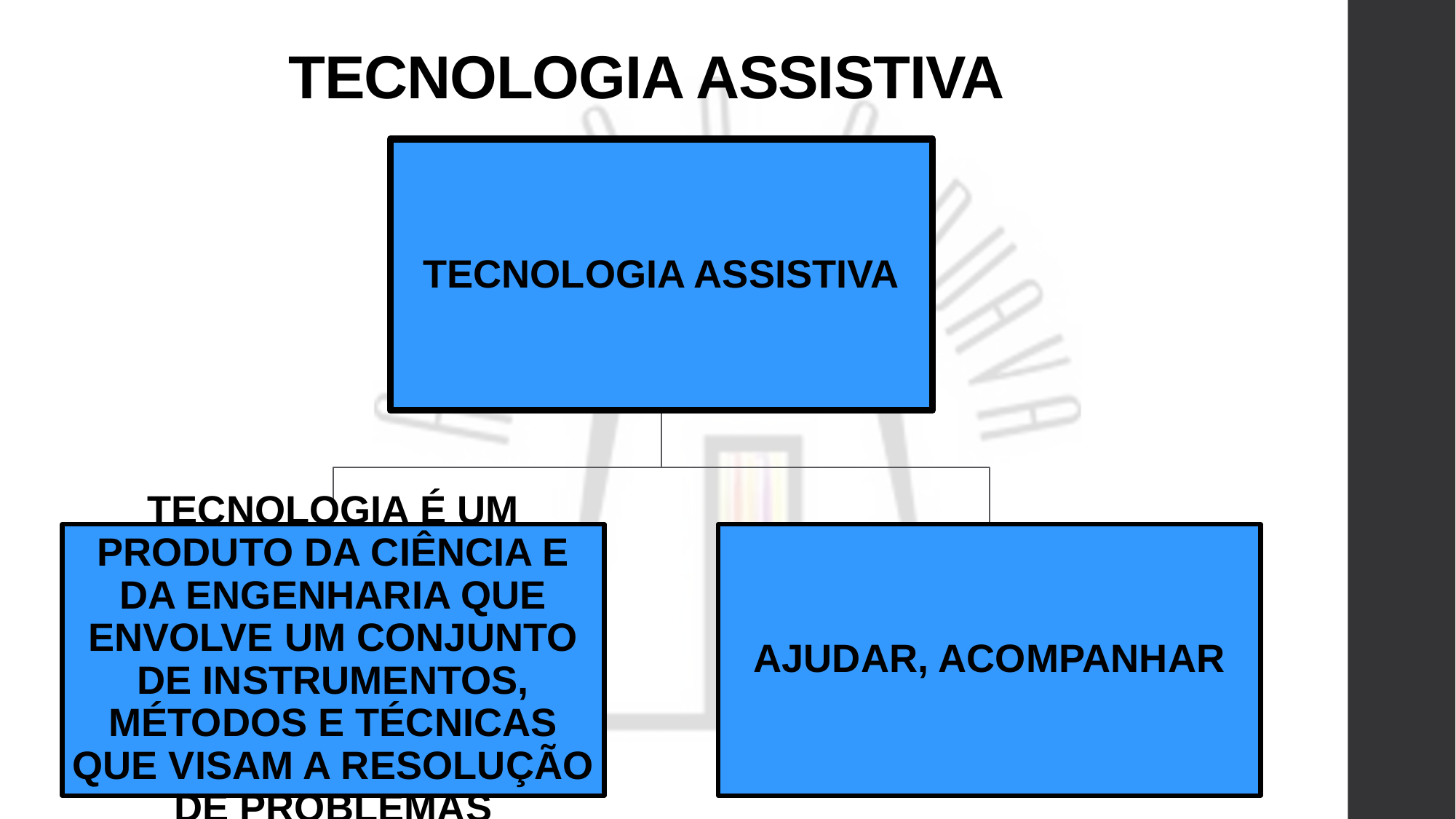

# TECNOLOGIA ASSISTIVA
TECNOLOGIA ASSISTIVA
TECNOLOGIA É UM PRODUTO DA CIÊNCIA E DA ENGENHARIA QUE ENVOLVE UM CONJUNTO DE INSTRUMENTOS, MÉTODOS E TÉCNICAS QUE VISAM A RESOLUÇÃO DE PROBLEMAS
AJUDAR, ACOMPANHAR